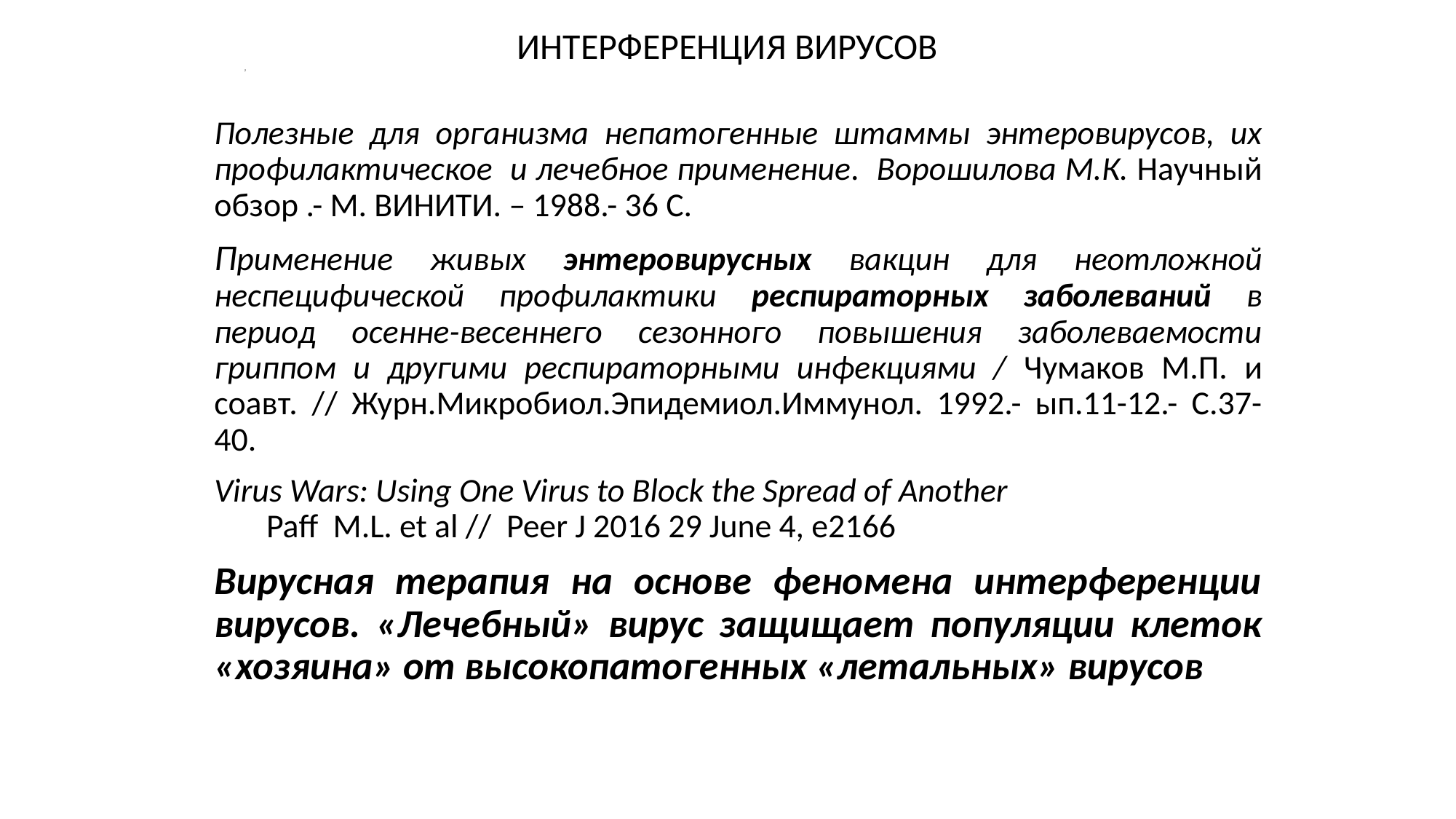

2
Полезные для организма непатогенные штаммы энтеровирусов, их профилактическое  и лечебное применение.  Ворошилова М.К. Научный обзор .- М. ВИНИТИ. – 1988.- 36 С.
Применение живых энтеровирусных вакцин для неотложной неспецифической профилактики респираторных заболеваний в период осенне-весеннего сезонного повышения заболеваемости гриппом и другими респираторными инфекциями / Чумаков М.П. и соавт. // Журн.Микробиол.Эпидемиол.Иммунол. 1992.- ып.11-12.- С.37-40.
Virus Wars: Using One Virus to Block the Spread of Another                                          Paff  M.L. et al //  Peer J 2016 29 June 4, e2166
Вирусная терапия на основе феномена интерференции вирусов. «Лечебный» вирус защищает популяции клеток «хозяина» от высокопатогенных «летальных» вирусов
# ИНТЕРФЕРЕНЦИЯ ВИРУСОВ